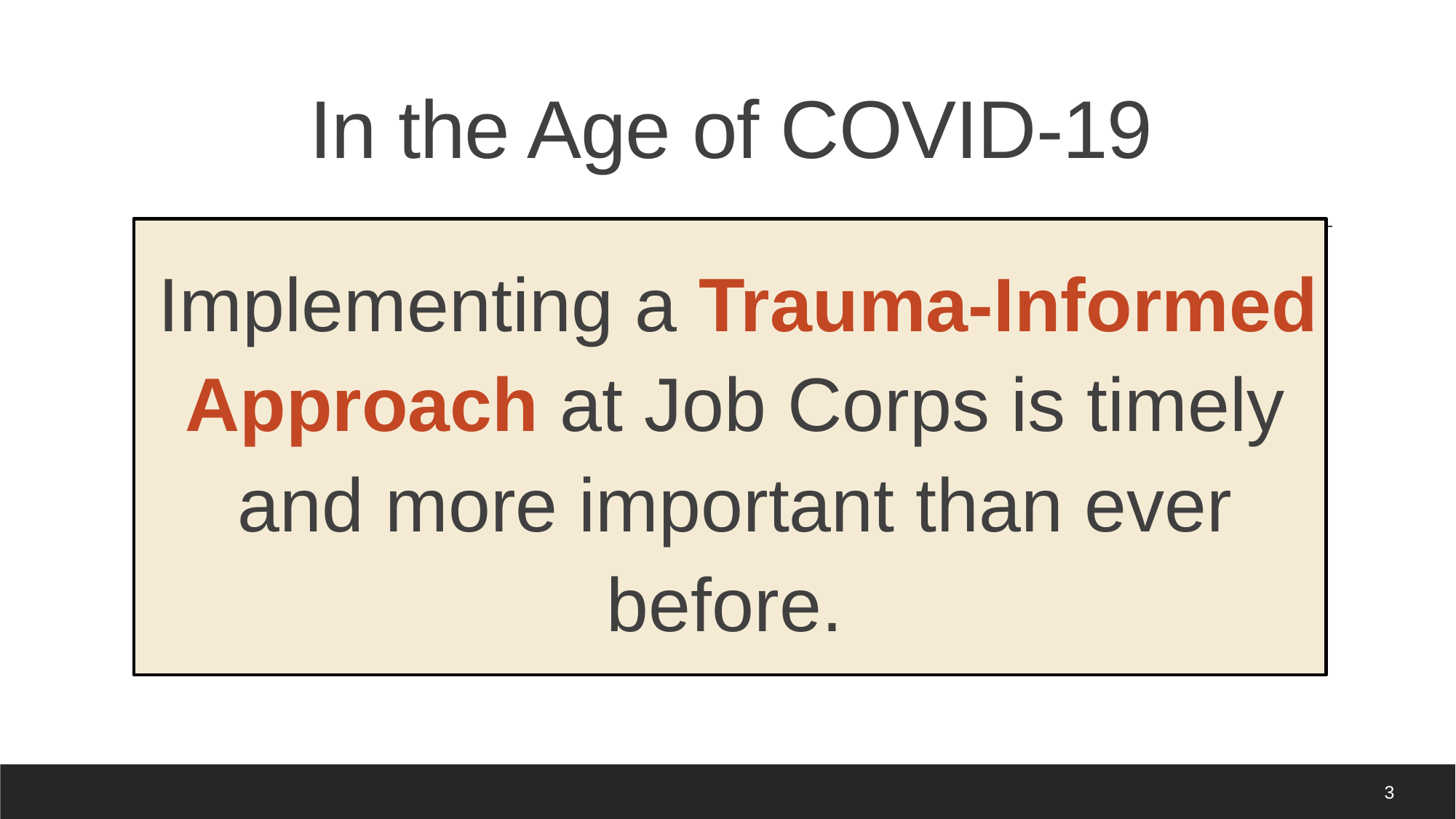

# In the Age of COVID-19
Implementing a Trauma-Informed Approach at Job Corps is timely and more important than ever before.
3